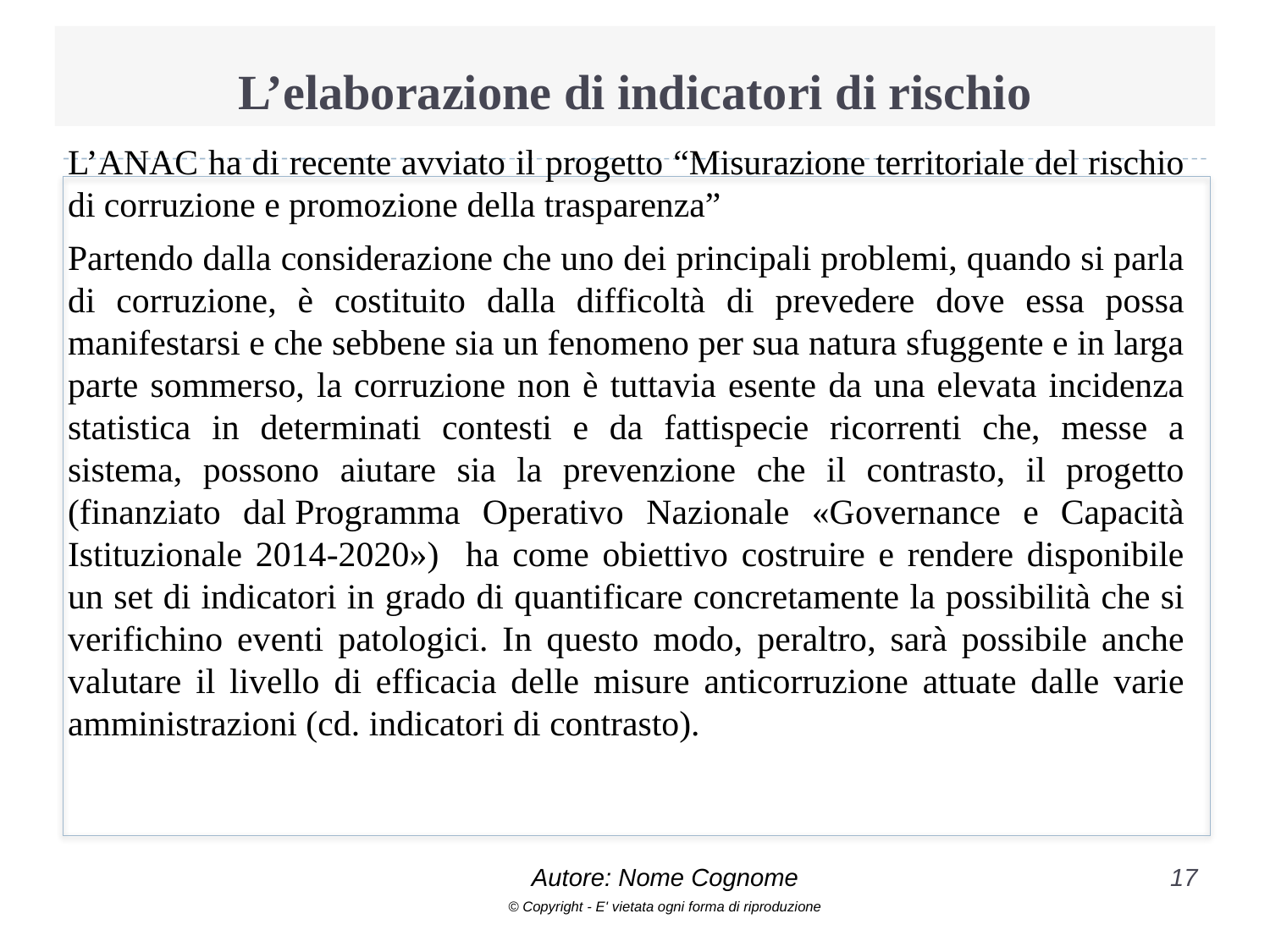

# L’elaborazione di indicatori di rischio
L’ANAC ha di recente avviato il progetto “Misurazione territoriale del rischio di corruzione e promozione della trasparenza”
Partendo dalla considerazione che uno dei principali problemi, quando si parla di corruzione, è costituito dalla difficoltà di prevedere dove essa possa manifestarsi e che sebbene sia un fenomeno per sua natura sfuggente e in larga parte sommerso, la corruzione non è tuttavia esente da una elevata incidenza statistica in determinati contesti e da fattispecie ricorrenti che, messe a sistema, possono aiutare sia la prevenzione che il contrasto, il progetto (finanziato dal Programma Operativo Nazionale «Governance e Capacità Istituzionale 2014-2020»)  ha come obiettivo costruire e rendere disponibile un set di indicatori in grado di quantificare concretamente la possibilità che si verifichino eventi patologici. In questo modo, peraltro, sarà possibile anche valutare il livello di efficacia delle misure anticorruzione attuate dalle varie amministrazioni (cd. indicatori di contrasto).